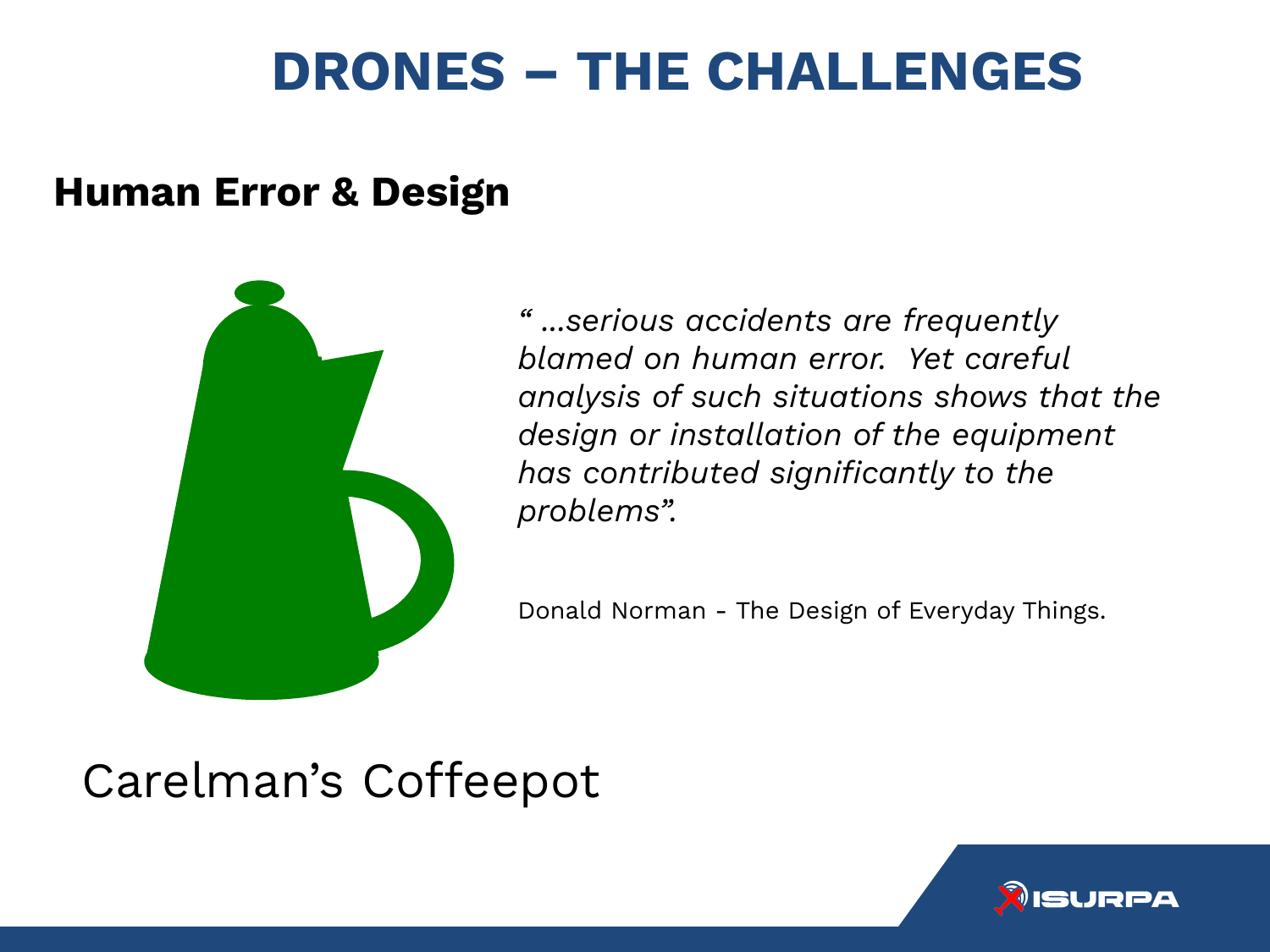

DRONES – THE CHALLENGES
Human Error & Design

“ ...serious accidents are frequently blamed on human error.  Yet careful analysis of such situations shows that the design or installation of the equipment has contributed significantly to the problems”.

Donald Norman - The Design of Everyday Things.

Carelman’s Coffeepot